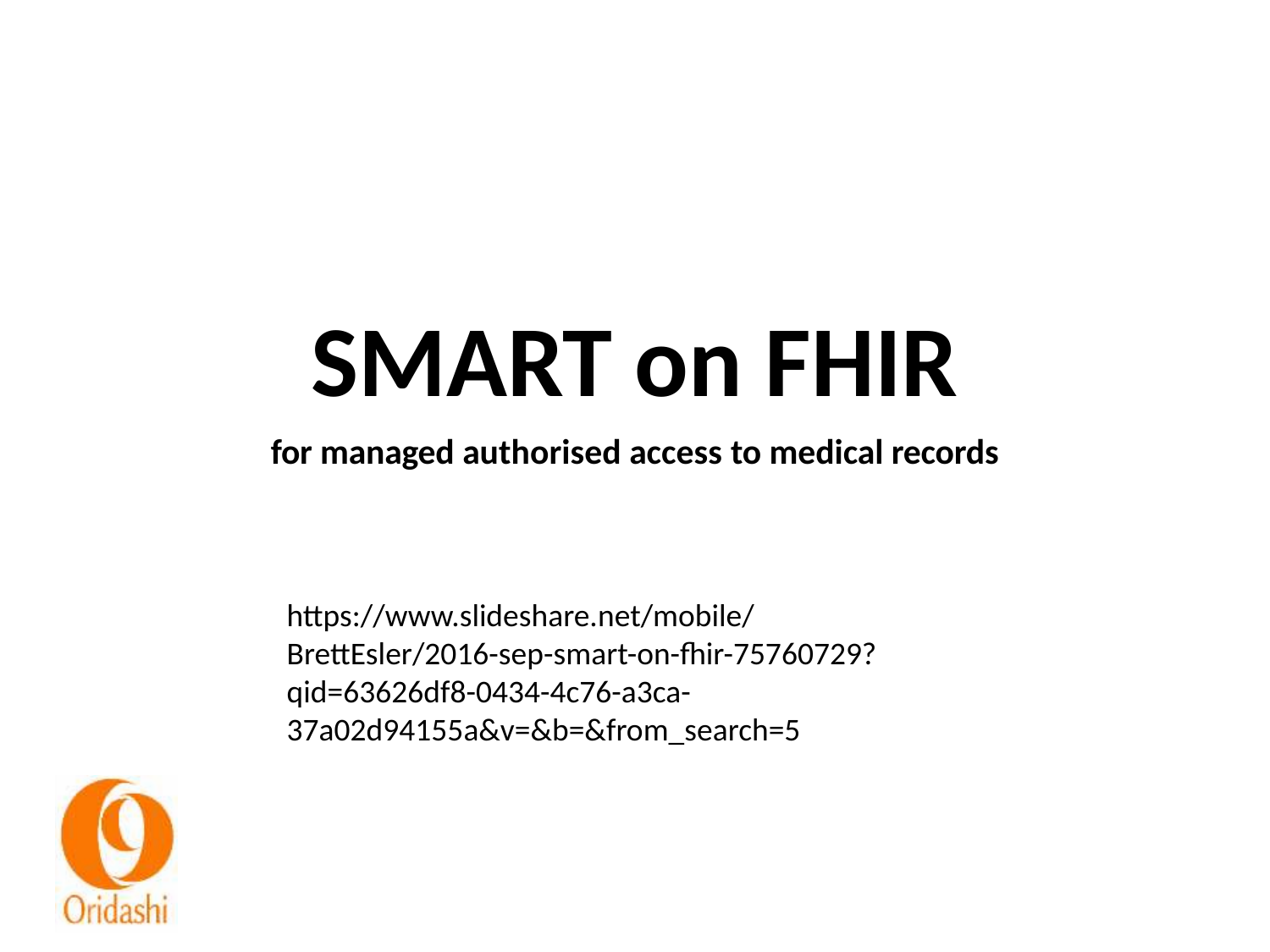

# SMART on FHIR
for managed authorised access to medical records
https://www.slideshare.net/mobile/BrettEsler/2016-sep-smart-on-fhir-75760729?qid=63626df8-0434-4c76-a3ca-37a02d94155a&v=&b=&from_search=5